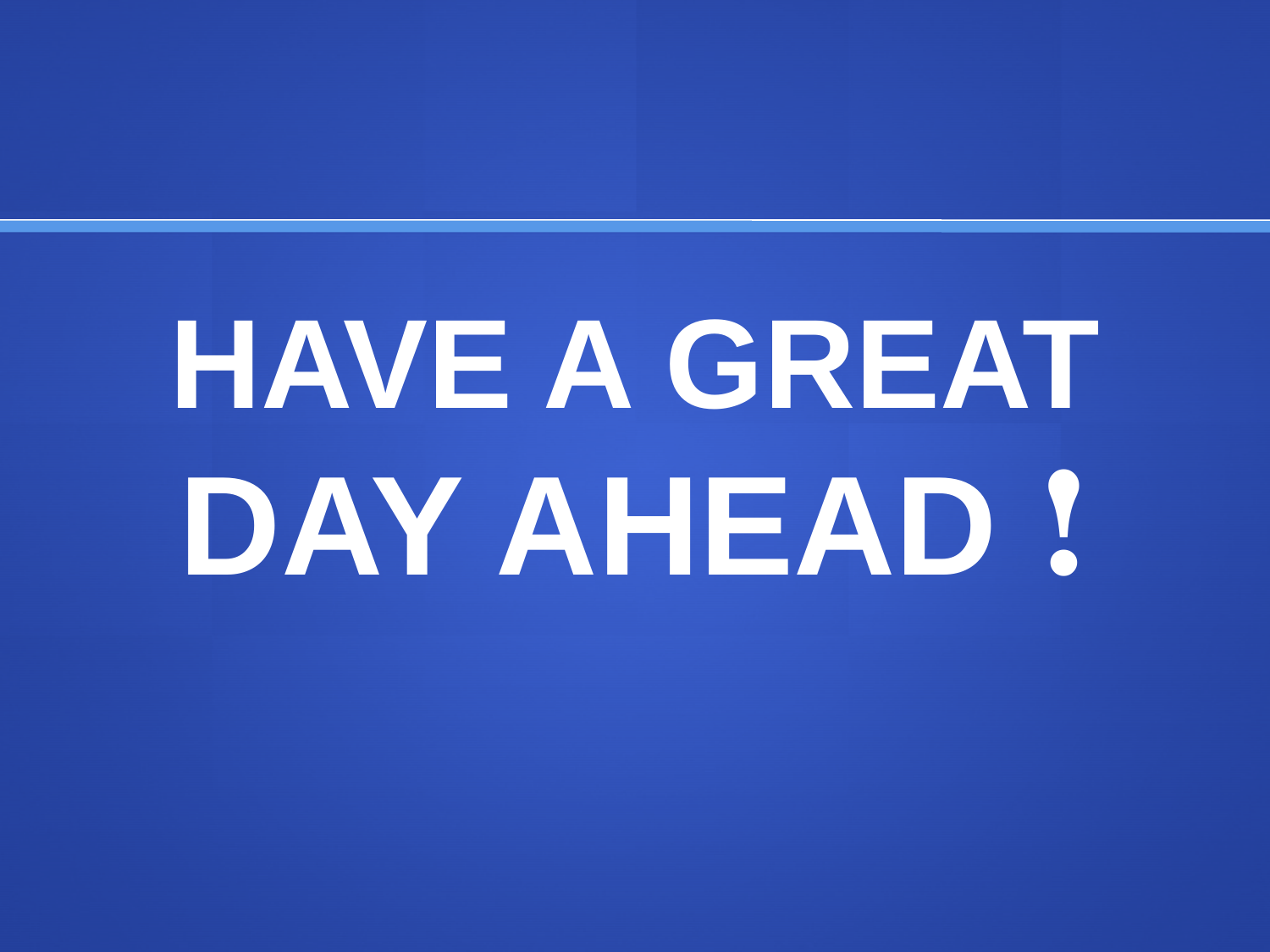

# HAVE A GREAT DAY AHEAD !